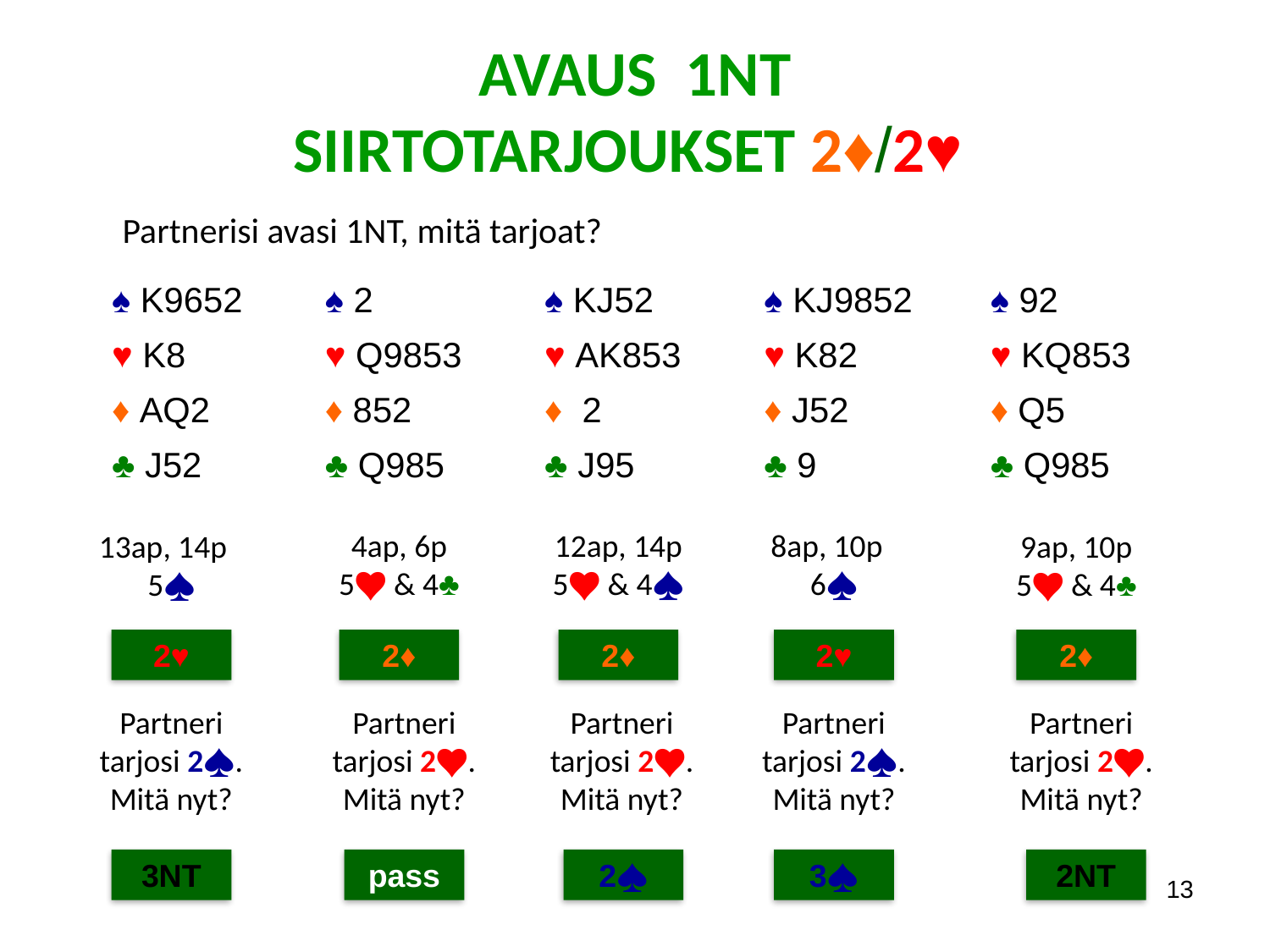

AVAUS  1NT
SIIRTOTARJOUKSET 2♦/2♥
Partnerisi avasi 1NT, mitä tarjoat?
| ♠ K9652 | ♠ 2 | ♠ KJ52 | ♠ KJ9852 | ♠ 92 |
| --- | --- | --- | --- | --- |
| ♥ K8 | ♥ Q9853 | ♥ AK853 | ♥ K82 | ♥ KQ853 |
| ♦ AQ2 | ♦ 852 | ♦ 2 | ♦ J52 | ♦ Q5 |
| ♣ J52 | ♣ Q985 | ♣ J95 | ♣ 9 | ♣ Q985 |
8ap, 10p
6♠
12ap, 14p
5♥ & 4♠
4ap, 6p
5♥ & 4♣
13ap, 14p
5♠
9ap, 10p
5♥ & 4♣
2♥
2♦
2♦
2♥
2♦
Partneri tarjosi 2♠.
Mitä nyt?
Partneri tarjosi 2♥.
Mitä nyt?
Partneri tarjosi 2♥.
Mitä nyt?
Partneri tarjosi 2♠.
Mitä nyt?
Partneri tarjosi 2♥.
Mitä nyt?
3NT
pass
2♠
3♠
2NT
13